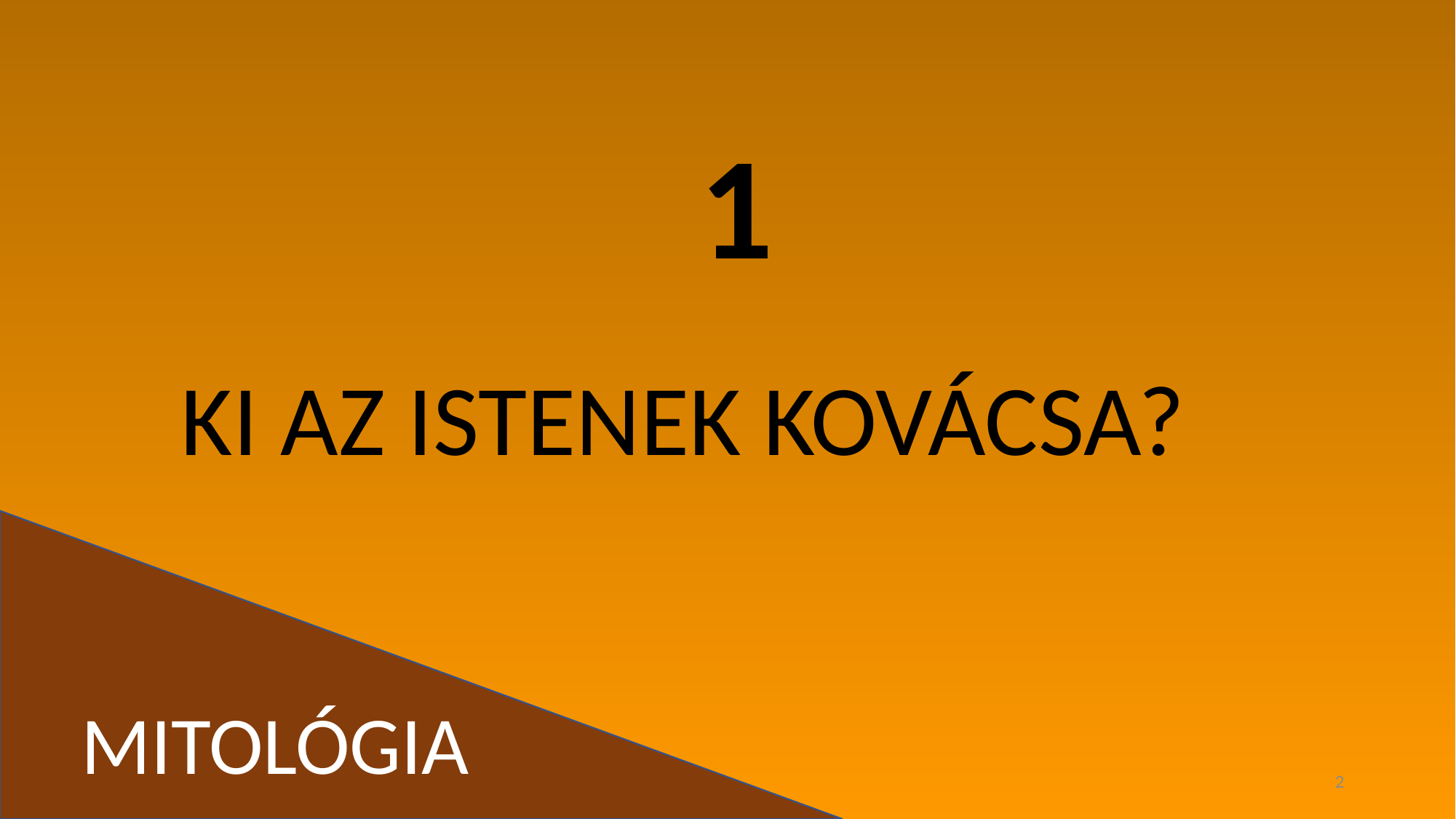

1
# KI AZ ISTENEK KOVÁCSA?
MITOLÓGIA
2